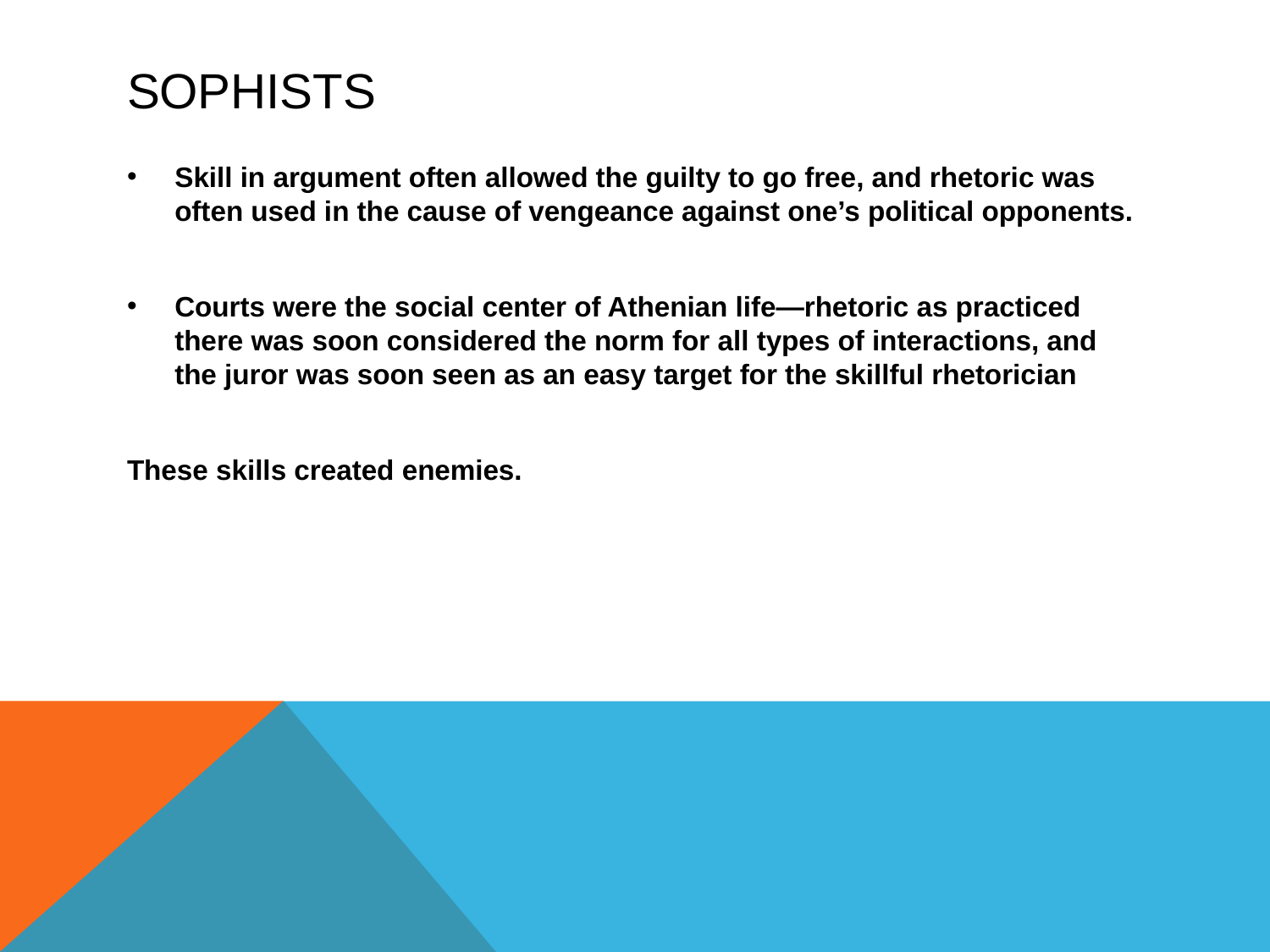

# Sophists
Skill in argument often allowed the guilty to go free, and rhetoric was often used in the cause of vengeance against one’s political opponents.

Courts were the social center of Athenian life—rhetoric as practiced there was soon considered the norm for all types of interactions, and the juror was soon seen as an easy target for the skillful rhetorician

These skills created enemies.